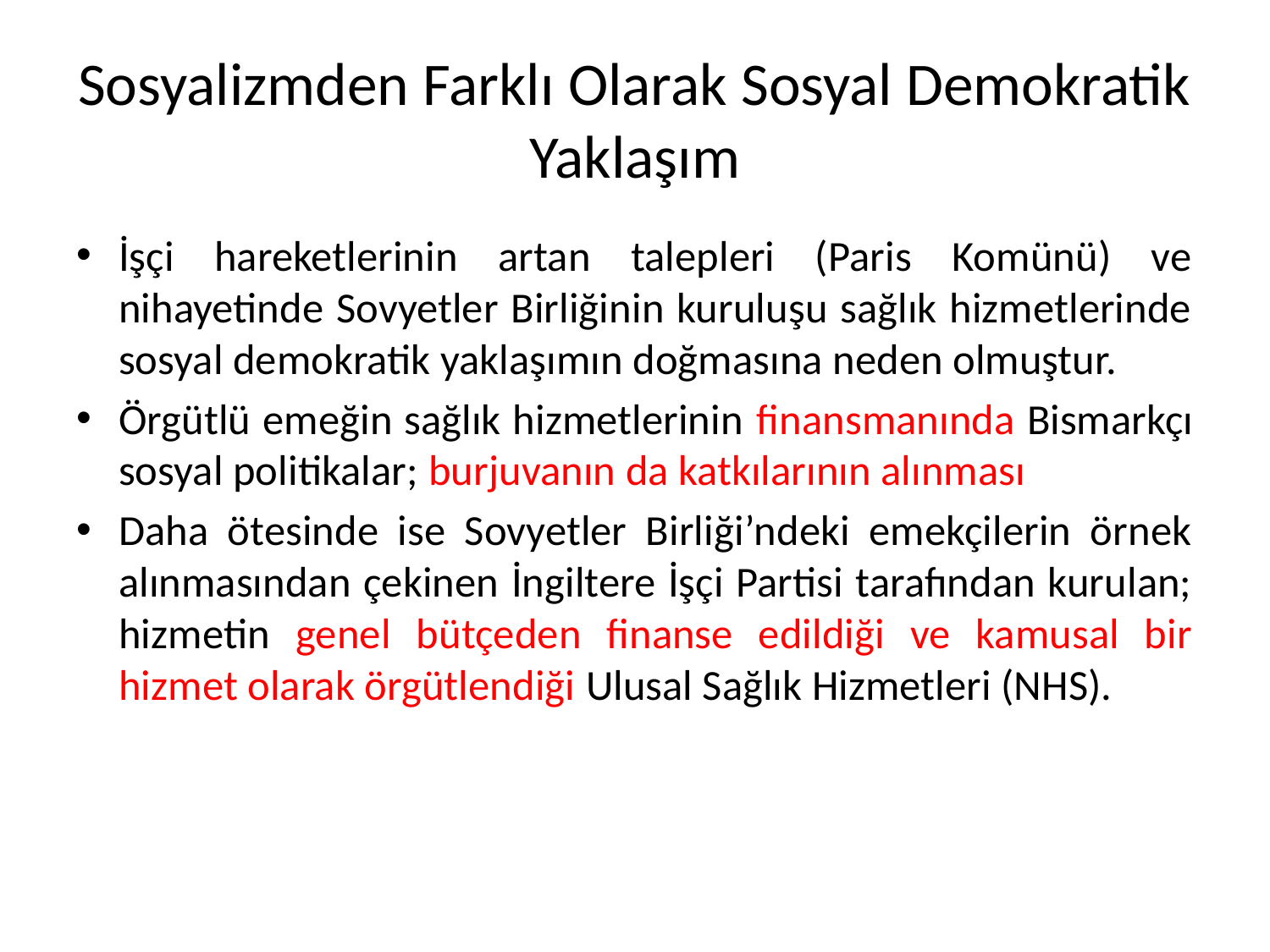

# Sosyalizmden Farklı Olarak Sosyal Demokratik Yaklaşım
İşçi hareketlerinin artan talepleri (Paris Komünü) ve nihayetinde Sovyetler Birliğinin kuruluşu sağlık hizmetlerinde sosyal demokratik yaklaşımın doğmasına neden olmuştur.
Örgütlü emeğin sağlık hizmetlerinin finansmanında Bismarkçı sosyal politikalar; burjuvanın da katkılarının alınması
Daha ötesinde ise Sovyetler Birliği’ndeki emekçilerin örnek alınmasından çekinen İngiltere İşçi Partisi tarafından kurulan; hizmetin genel bütçeden finanse edildiği ve kamusal bir hizmet olarak örgütlendiği Ulusal Sağlık Hizmetleri (NHS).